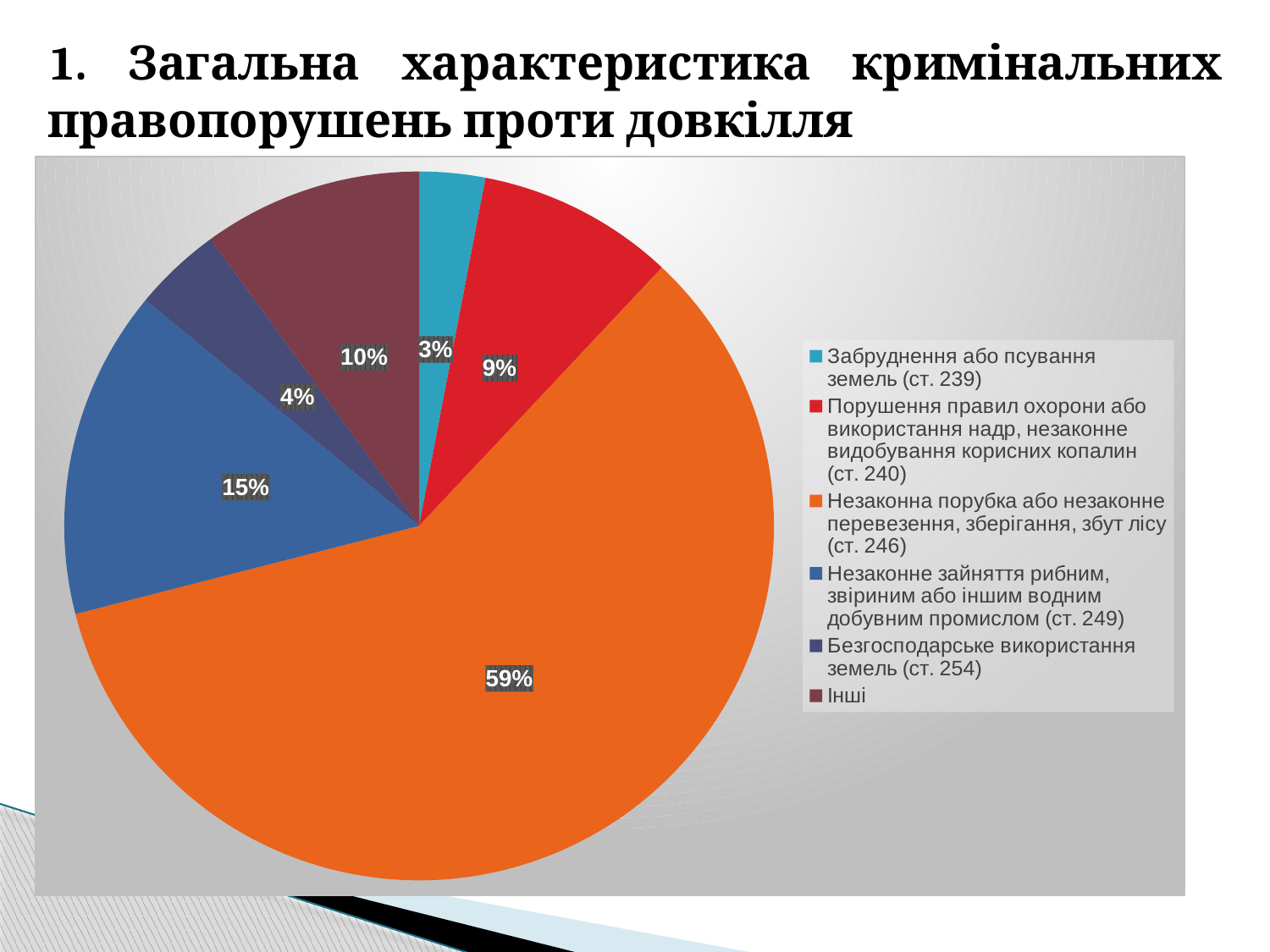

1. Загальна характеристика кримінальних правопорушень проти довкілля

### Chart

| Category | Продажи |
|---|---|
| Забруднення або псування земель (ст. 239) | 0.03 |
| Порушення правил охорони або використання надр, незаконне видобування корисних копалин (ст. 240)  | 0.09 |
| Незаконна порубка або незаконне перевезення, зберігання, збут лісу (ст. 246)  | 0.59 |
| Незаконне зайняття рибним, звіриним або іншим водним добувним промислом (ст. 249)  | 0.15 |
| Безгосподарське використання земель (ст. 254)  | 0.04 |
| Інші  | 0.1 |